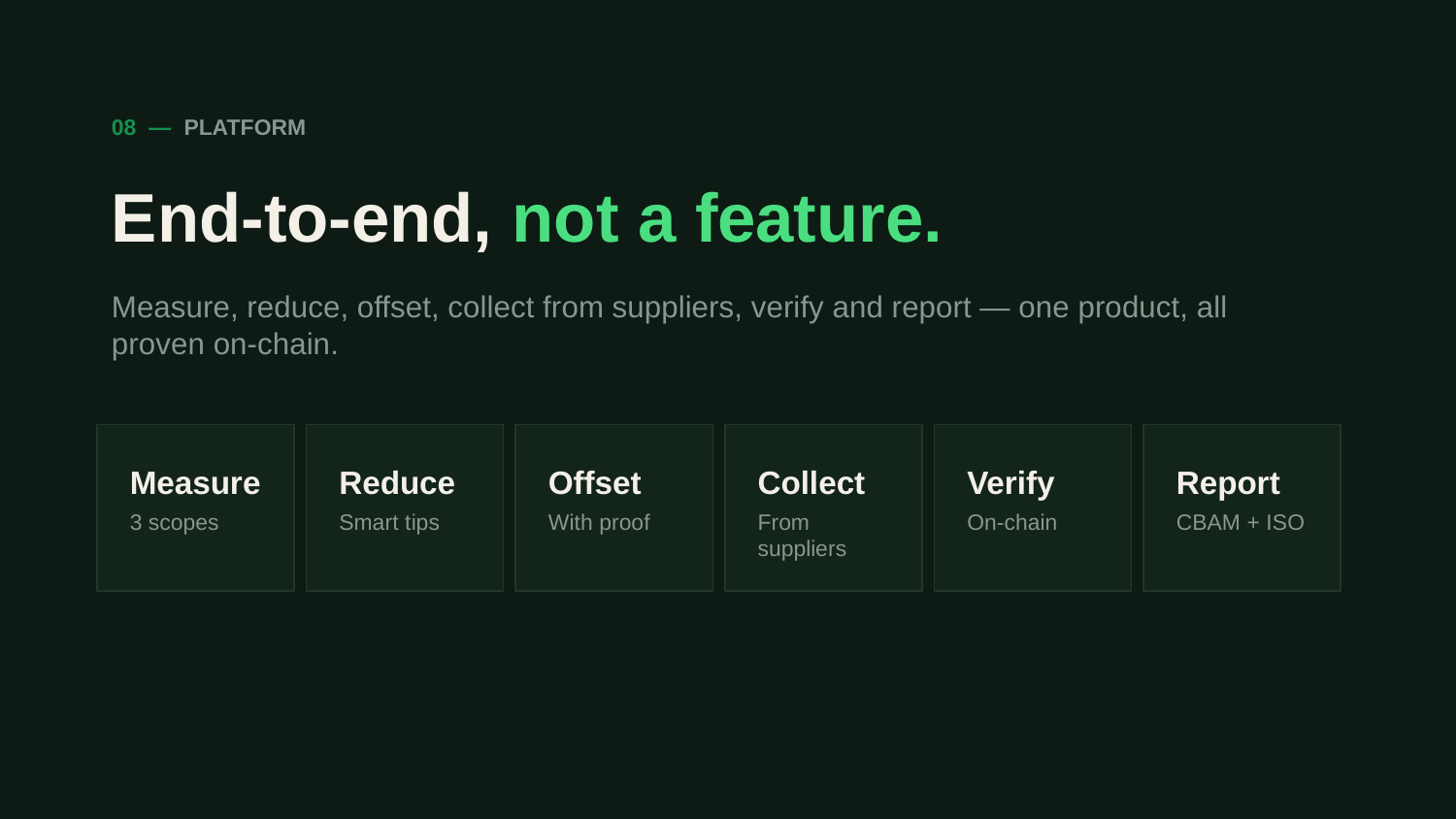

08  —  PLATFORM
End-to-end, not a feature.
Measure, reduce, offset, collect from suppliers, verify and report — one product, all proven on-chain.

Measure
Reduce
Offset
Collect
Verify
Report
3 scopes
Smart tips
With proof
From suppliers
On-chain
CBAM + ISO